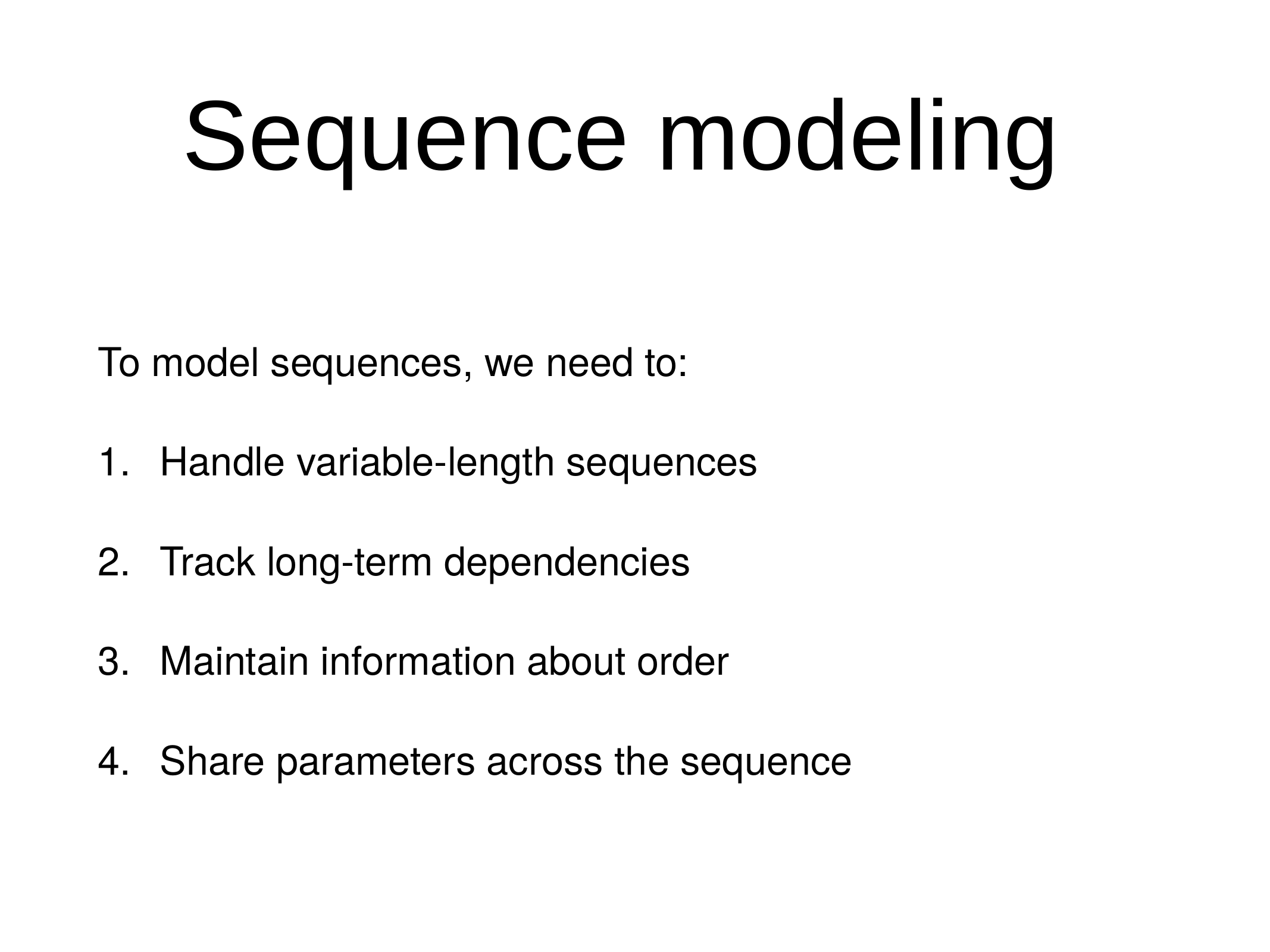

# Sequence modeling
To model sequences, we need to:
Handle variable-length sequences
Track long-term dependencies
Maintain information about order
Share parameters across the sequence